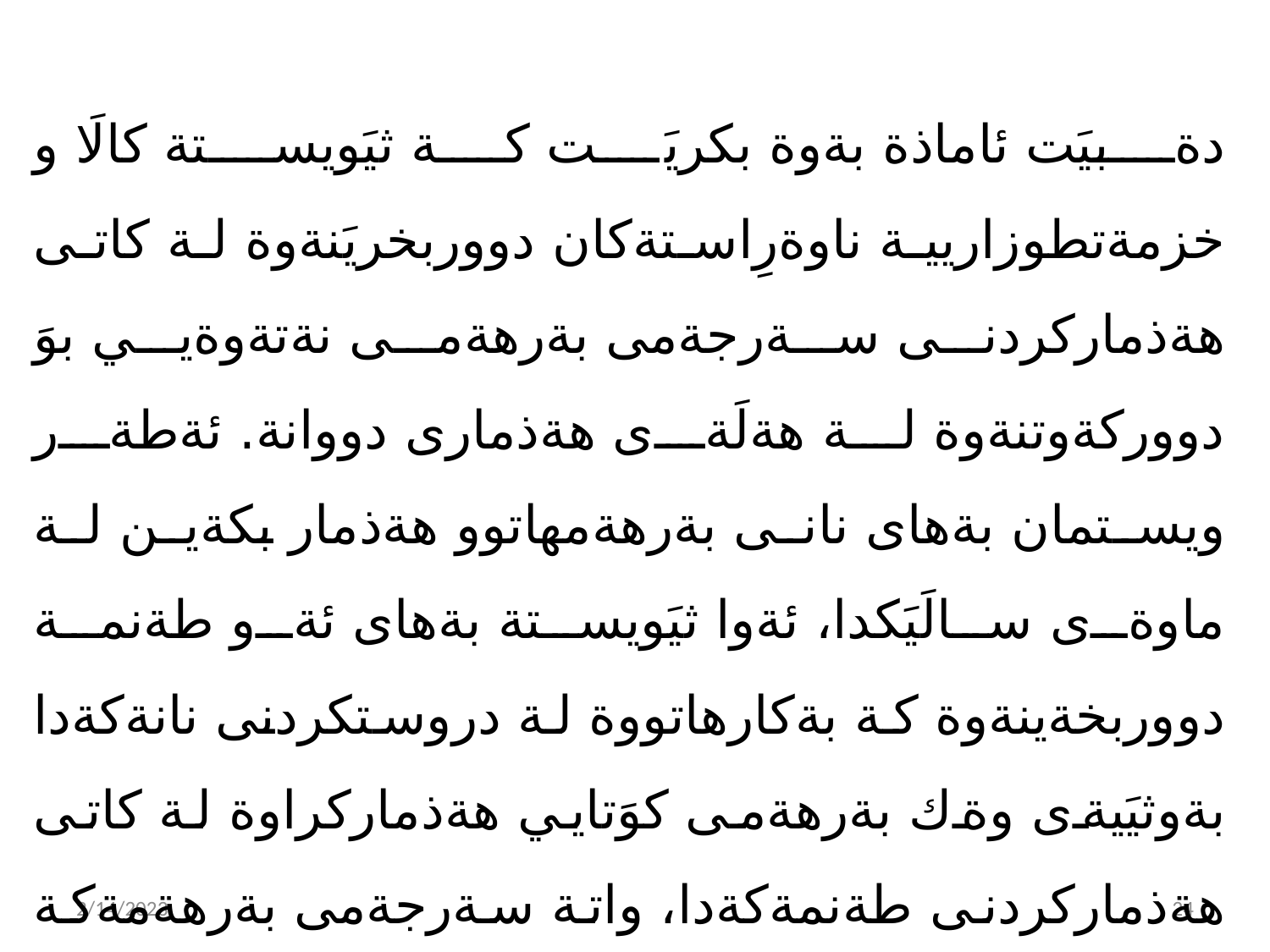

دةبيَت ئاماذة بةوة بكريَت كة ثيَويستة كالَا و خزمةتطوزاريية ناوةرِاستةكان دووربخريَنةوة لة كاتى هةذماركردنى سةرجةمى بةرهةمى نةتةوةيي بوَ دووركةوتنةوة لة هةلَةى هةذمارى دووانة. ئةطةر ويستمان بةهاى نانى بةرهةمهاتوو هةذمار بكةين لة ماوةى سالَيَكدا، ئةوا ثيَويستة بةهاى ئةو طةنمة دووربخةينةوة كة بةكارهاتووة لة دروستكردنى نانةكةدا بةوثيَيةى وةك بةرهةمى كوَتايي هةذماركراوة لة كاتى هةذماركردنى طةنمةكةدا، واتة سةرجةمى بةرهةمةكة لة كالَا و خزمةتطوزارييةكان لة ماوةى سالَيَكدا بريتيية لة كوَى بةرهةمى نةتةوةيي بة ليَدةركردنى ثيَداويستييةكانى بةرهةمهيَنان.
2/14/2023
24